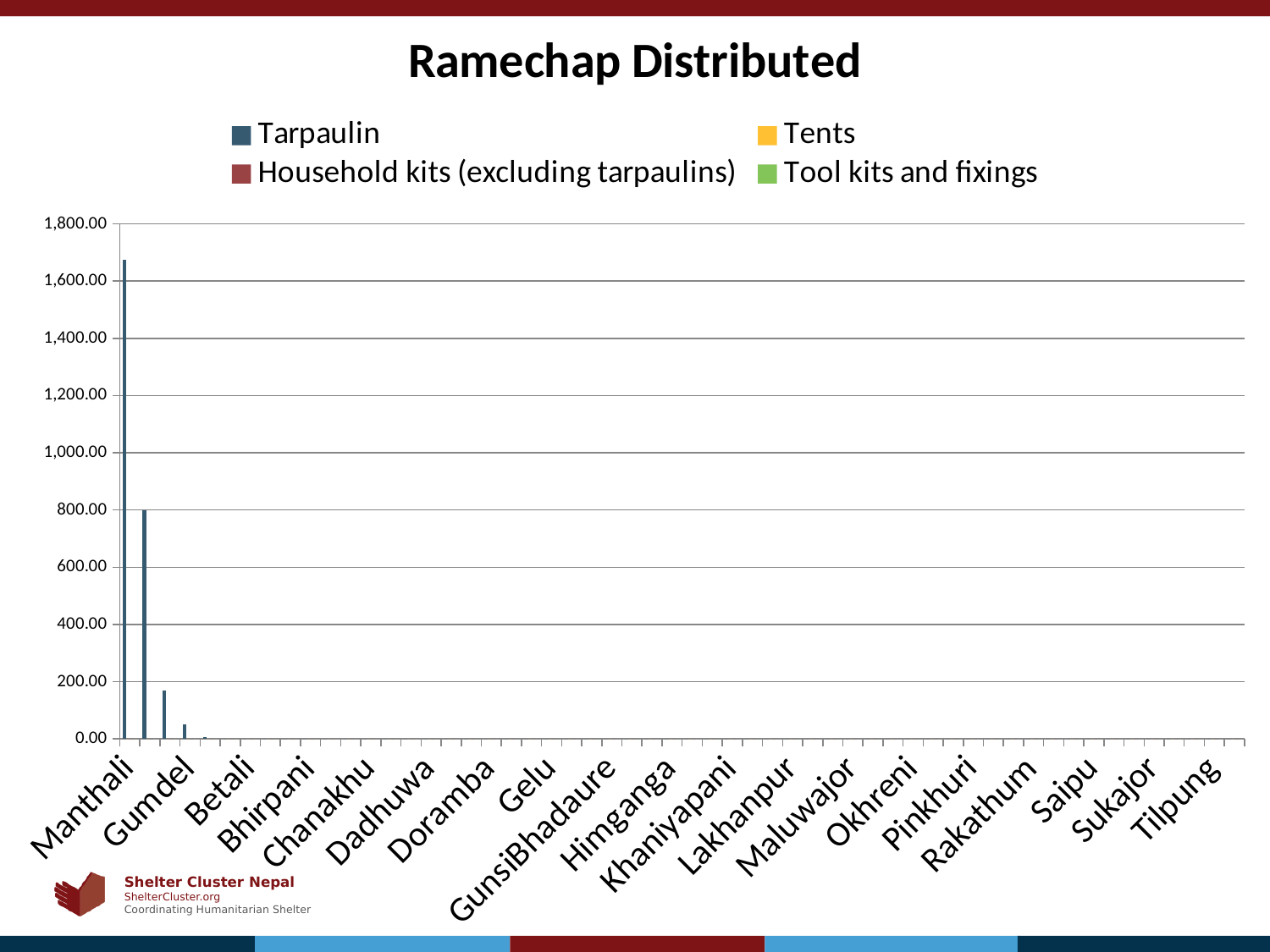

### Chart: Ramechap Distributed

| Category | Tarpaulin | Tents | Household kits (excluding tarpaulins) | Tool kits and fixings |
|---|---|---|---|---|
| Manthali | 1675.0 | 0.0 | 0.0 | 0.0 |
| Ramechhap | 800.0 | 0.0 | 0.0 | 0.0 |
| TBD | 169.0 | 0.0 | 0.0 | 0.0 |
| Gumdel | 50.0 | 0.0 | 0.0 | 0.0 |
| Bhadaure | 5.0 | 0.0 | 0.0 | 0.0 |
| BamtiBhandar | 0.0 | 0.0 | 0.0 | 0.0 |
| Betali | 0.0 | 0.0 | 0.0 | 0.0 |
| Bethan | 0.0 | 0.0 | 0.0 | 0.0 |
| Bhatauli | 0.0 | 0.0 | 0.0 | 0.0 |
| Bhirpani | 0.0 | 0.0 | 0.0 | 0.0 |
| Bhujee | 0.0 | 0.0 | 0.0 | 0.0 |
| Bijulikot | 0.0 | 0.0 | 0.0 | 0.0 |
| Chanakhu | 0.0 | 0.0 | 0.0 | 0.0 |
| Chisapani | 0.0 | 0.0 | 0.0 | 0.0 |
| Chuchure | 0.0 | 0.0 | 0.0 | 0.0 |
| Dadhuwa | 0.0 | 0.0 | 0.0 | 0.0 |
| Deurali | 0.0 | 0.0 | 0.0 | 0.0 |
| Dimipokhari | 0.0 | 0.0 | 0.0 | 0.0 |
| Doramba | 0.0 | 0.0 | 0.0 | 0.0 |
| Duragau | 0.0 | 0.0 | 0.0 | 0.0 |
| Farpu | 0.0 | 0.0 | 0.0 | 0.0 |
| Gelu | 0.0 | 0.0 | 0.0 | 0.0 |
| Goswara | 0.0 | 0.0 | 0.0 | 0.0 |
| Gothgau | 0.0 | 0.0 | 0.0 | 0.0 |
| GunsiBhadaure | 0.0 | 0.0 | 0.0 | 0.0 |
| Guptesor | 0.0 | 0.0 | 0.0 | 0.0 |
| Hiledevi | 0.0 | 0.0 | 0.0 | 0.0 |
| Himganga | 0.0 | 0.0 | 0.0 | 0.0 |
| Kathjor | 0.0 | 0.0 | 0.0 | 0.0 |
| Khadadevi | 0.0 | 0.0 | 0.0 | 0.0 |
| Khaniyapani | 0.0 | 0.0 | 0.0 | 0.0 |
| Khimti | 0.0 | 0.0 | 0.0 | 0.0 |
| Kubukasthali | 0.0 | 0.0 | 0.0 | 0.0 |
| Lakhanpur | 0.0 | 0.0 | 0.0 | 0.0 |
| Majuwa | 0.0 | 0.0 | 0.0 | 0.0 |
| Makadum | 0.0 | 0.0 | 0.0 | 0.0 |
| Maluwajor | 0.0 | 0.0 | 0.0 | 0.0 |
| NagaDaha | 0.0 | 0.0 | 0.0 | 0.0 |
| Namadi | 0.0 | 0.0 | 0.0 | 0.0 |
| Okhreni | 0.0 | 0.0 | 0.0 | 0.0 |
| Pakarbas | 0.0 | 0.0 | 0.0 | 0.0 |
| Phulasi | 0.0 | 0.0 | 0.0 | 0.0 |
| Pinkhuri | 0.0 | 0.0 | 0.0 | 0.0 |
| Pritee | 0.0 | 0.0 | 0.0 | 0.0 |
| Puranagau | 0.0 | 0.0 | 0.0 | 0.0 |
| Rakathum | 0.0 | 0.0 | 0.0 | 0.0 |
| Rampur | 0.0 | 0.0 | 0.0 | 0.0 |
| Rasanalu | 0.0 | 0.0 | 0.0 | 0.0 |
| Saipu | 0.0 | 0.0 | 0.0 | 0.0 |
| Salupati | 0.0 | 0.0 | 0.0 | 0.0 |
| Sanghutar | 0.0 | 0.0 | 0.0 | 0.0 |
| Sukajor | 0.0 | 0.0 | 0.0 | 0.0 |
| Sunarpani | 0.0 | 0.0 | 0.0 | 0.0 |
| Those | 0.0 | 0.0 | 0.0 | 0.0 |
| Tilpung | 0.0 | 0.0 | 0.0 | 0.0 |
| Tokarpur | 0.0 | 0.0 | 0.0 | 0.0 |